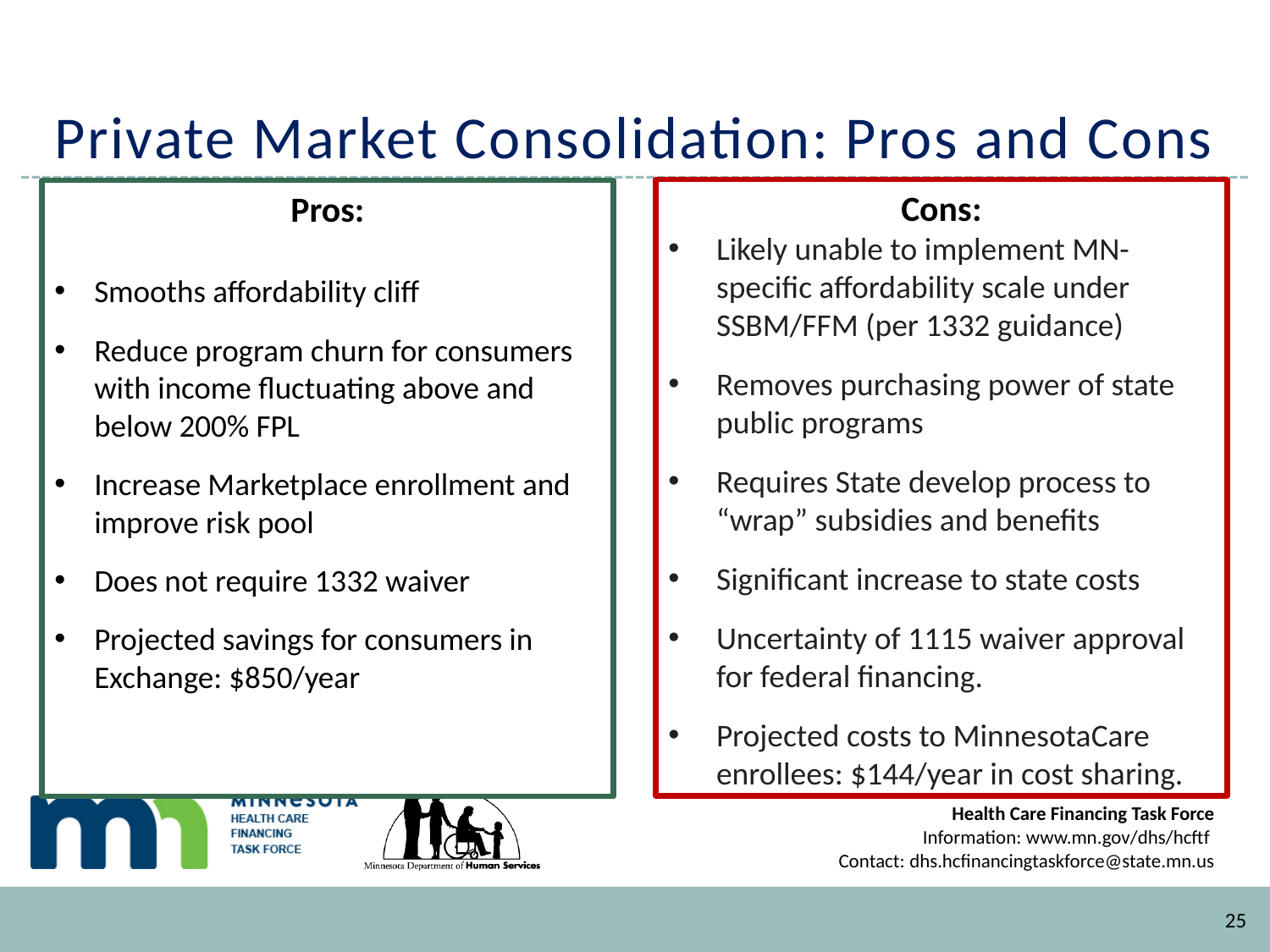

# Private Market Consolidation: Pros and Cons
Cons:
Likely unable to implement MN-specific affordability scale under SSBM/FFM (per 1332 guidance)
Removes purchasing power of state public programs
Requires State develop process to “wrap” subsidies and benefits
Significant increase to state costs
Uncertainty of 1115 waiver approval for federal financing.
Projected costs to MinnesotaCare enrollees: $144/year in cost sharing.

Pros:

Smooths affordability cliff
Reduce program churn for consumers with income fluctuating above and below 200% FPL
Increase Marketplace enrollment and improve risk pool
Does not require 1332 waiver
Projected savings for consumers in Exchange: $850/year

25